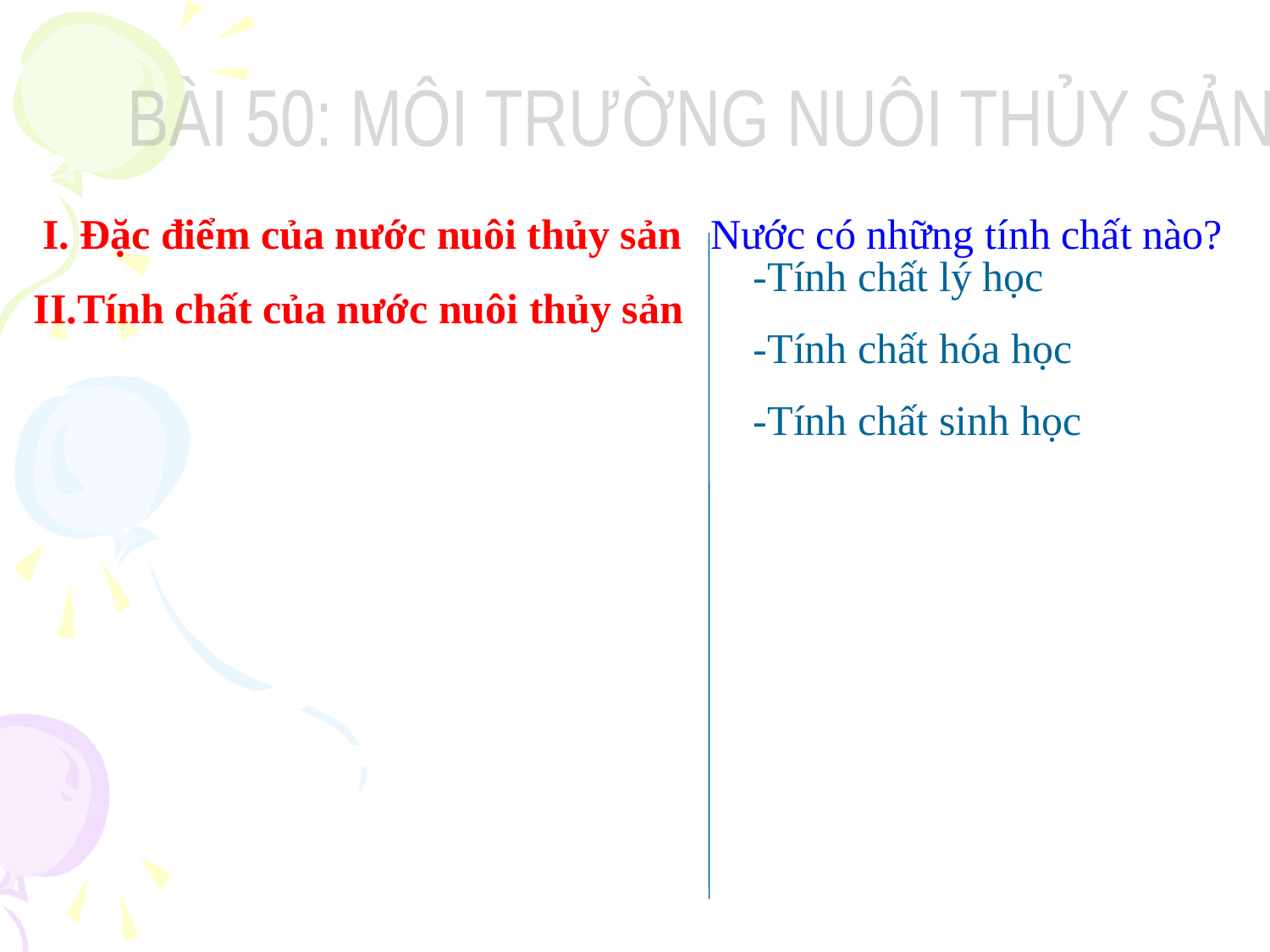

BÀI 50: MÔI TRƯỜNG NUÔI THỦY SẢN
I. Đặc điểm của nước nuôi thủy sản
Nước có những tính chất nào?

-Tính chất lý học
-Tính chất hóa học
-Tính chất sinh học
II.Tính chất của nước nuôi thủy sản